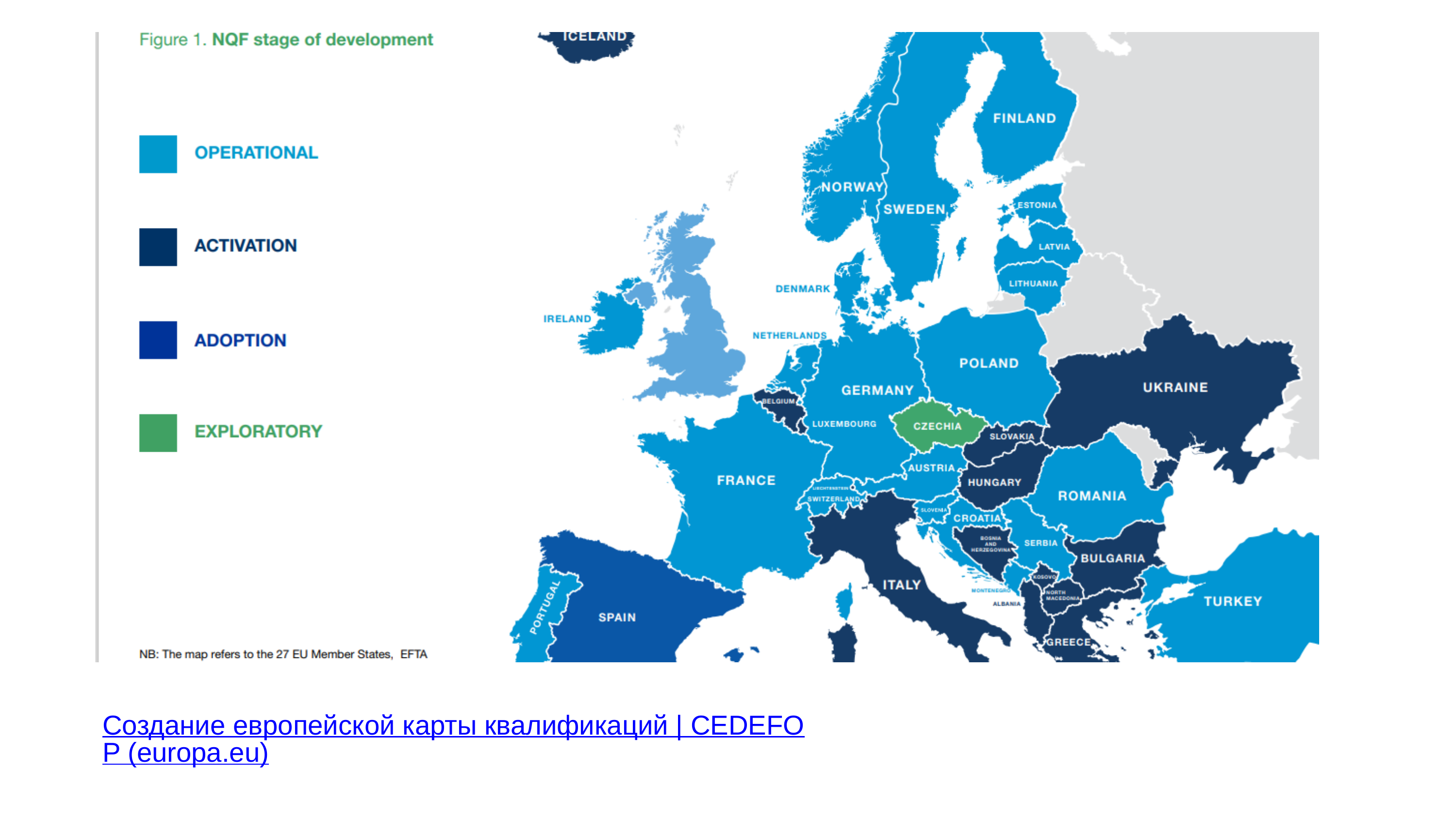

Создание европейской карты квалификаций | CEDEFOP (europa.eu)